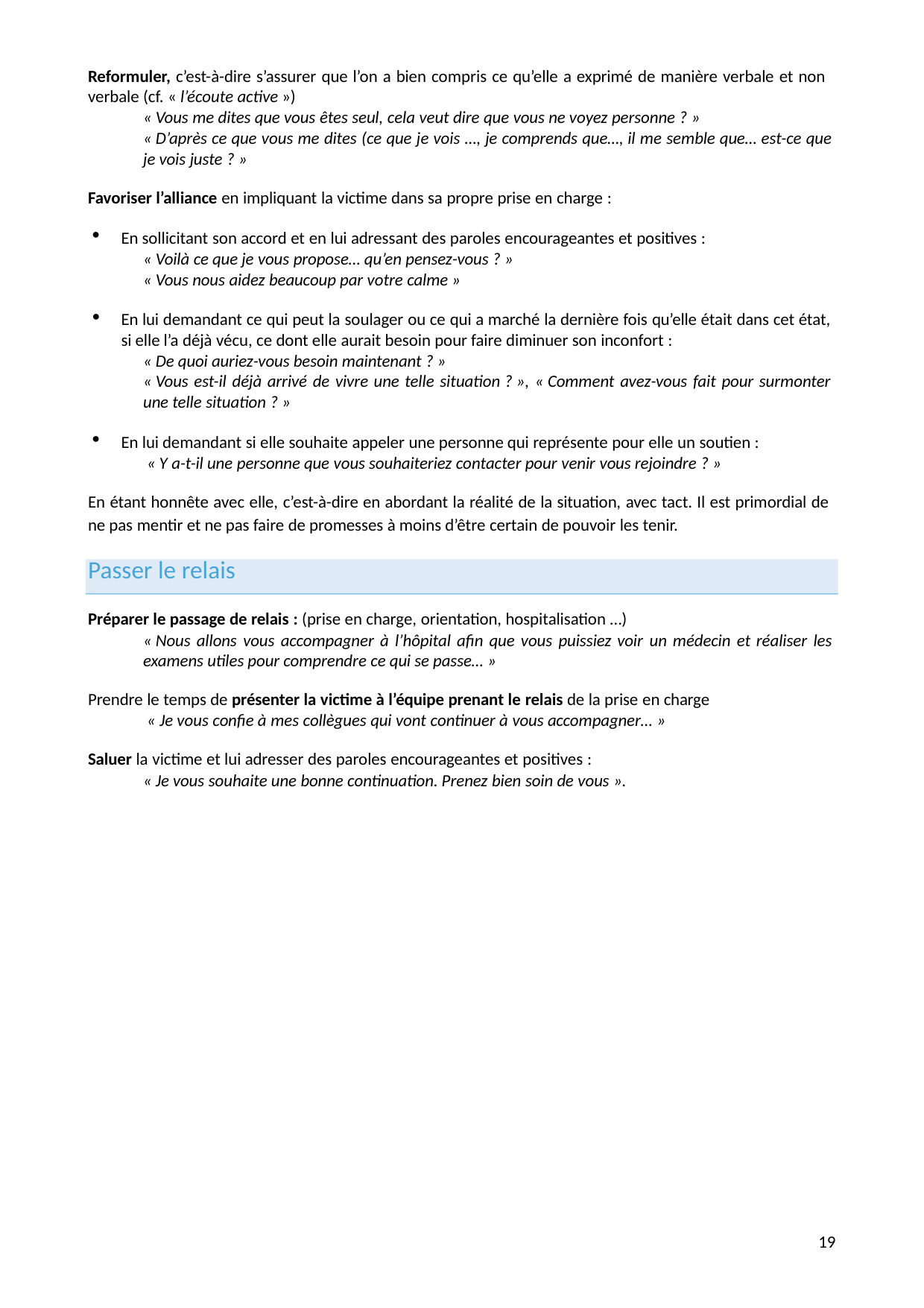

Reformuler, c’est-à-dire s’assurer que l’on a bien compris ce qu’elle a exprimé de manière verbale et non  verbale (cf. « l’écoute active »)
« Vous me dites que vous êtes seul, cela veut dire que vous ne voyez personne ? »
« D’après ce que vous me dites (ce que je vois …, je comprends que…, il me semble que… est-ce que  je vois juste ? »

Favoriser l’alliance en impliquant la victime dans sa propre prise en charge :

En sollicitant son accord et en lui adressant des paroles encourageantes et positives :
« Voilà ce que je vous propose… qu’en pensez-vous ? »
« Vous nous aidez beaucoup par votre calme »

En lui demandant ce qui peut la soulager ou ce qui a marché la dernière fois qu’elle était dans cet état,  si elle l’a déjà vécu, ce dont elle aurait besoin pour faire diminuer son inconfort :
« De quoi auriez-vous besoin maintenant ? »
« Vous est-il déjà arrivé de vivre une telle situation ? », « Comment avez-vous fait pour surmonter  une telle situation ? »

En lui demandant si elle souhaite appeler une personne qui représente pour elle un soutien :
« Y a-t-il une personne que vous souhaiteriez contacter pour venir vous rejoindre ? »

En étant honnête avec elle, c’est-à-dire en abordant la réalité de la situation, avec tact. Il est primordial de  ne pas mentir et ne pas faire de promesses à moins d’être certain de pouvoir les tenir.

Passer le relais

Préparer le passage de relais : (prise en charge, orientation, hospitalisation …)
« Nous allons vous accompagner à l’hôpital afin que vous puissiez voir un médecin et réaliser les  examens utiles pour comprendre ce qui se passe… »

Prendre le temps de présenter la victime à l’équipe prenant le relais de la prise en charge
« Je vous confie à mes collègues qui vont continuer à vous accompagner… »

Saluer la victime et lui adresser des paroles encourageantes et positives :
« Je vous souhaite une bonne continuation. Prenez bien soin de vous ».

19